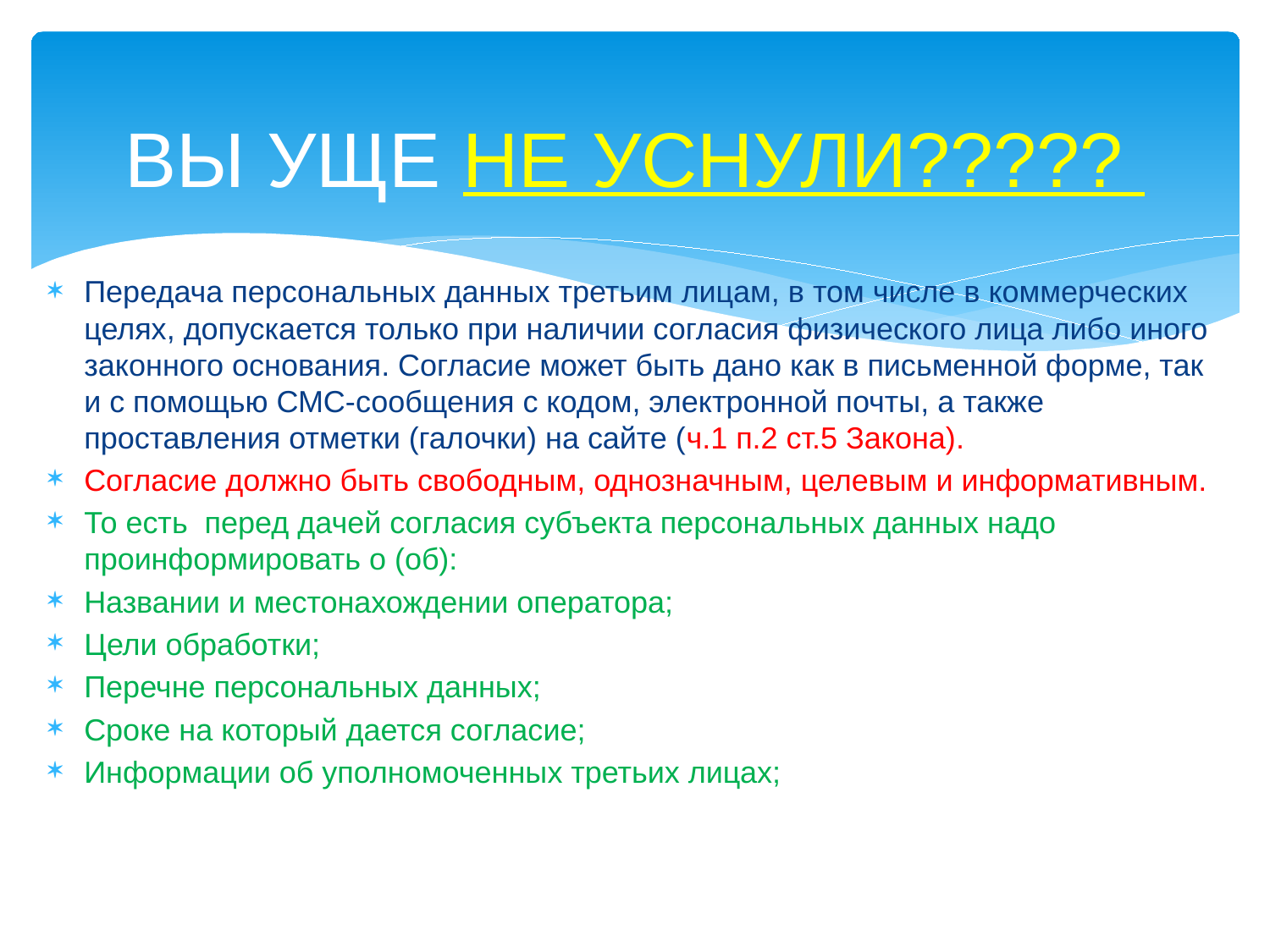

# ВЫ УЩЕ НЕ УСНУЛИ?????
Передача персональных данных третьим лицам, в том числе в коммерческих целях, допускается только при наличии согласия физического лица либо иного законного основания. Согласие может быть дано как в письменной форме, так и с помощью СМС-сообщения с кодом, электронной почты, а также проставления отметки (галочки) на сайте (ч.1 п.2 ст.5 Закона).
Согласие должно быть свободным, однозначным, целевым и информативным.
То есть  перед дачей согласия субъекта персональных данных надо проинформировать о (об):
Названии и местонахождении оператора;
Цели обработки;
Перечне персональных данных;
Сроке на который дается согласие;
Информации об уполномоченных третьих лицах;